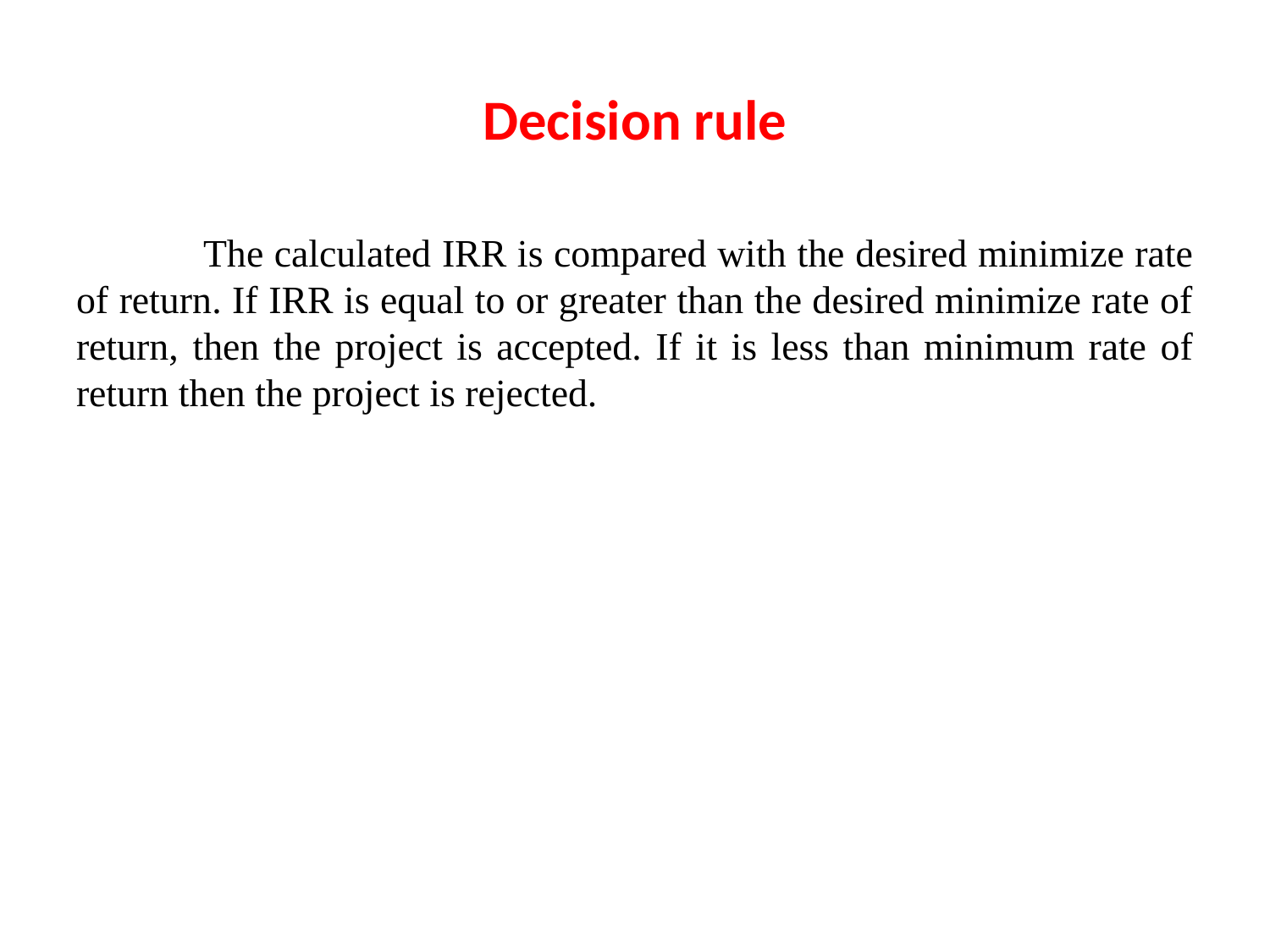

# Decision rule
	The calculated IRR is compared with the desired minimize rate of return. If IRR is equal to or greater than the desired minimize rate of return, then the project is accepted. If it is less than minimum rate of return then the project is rejected.